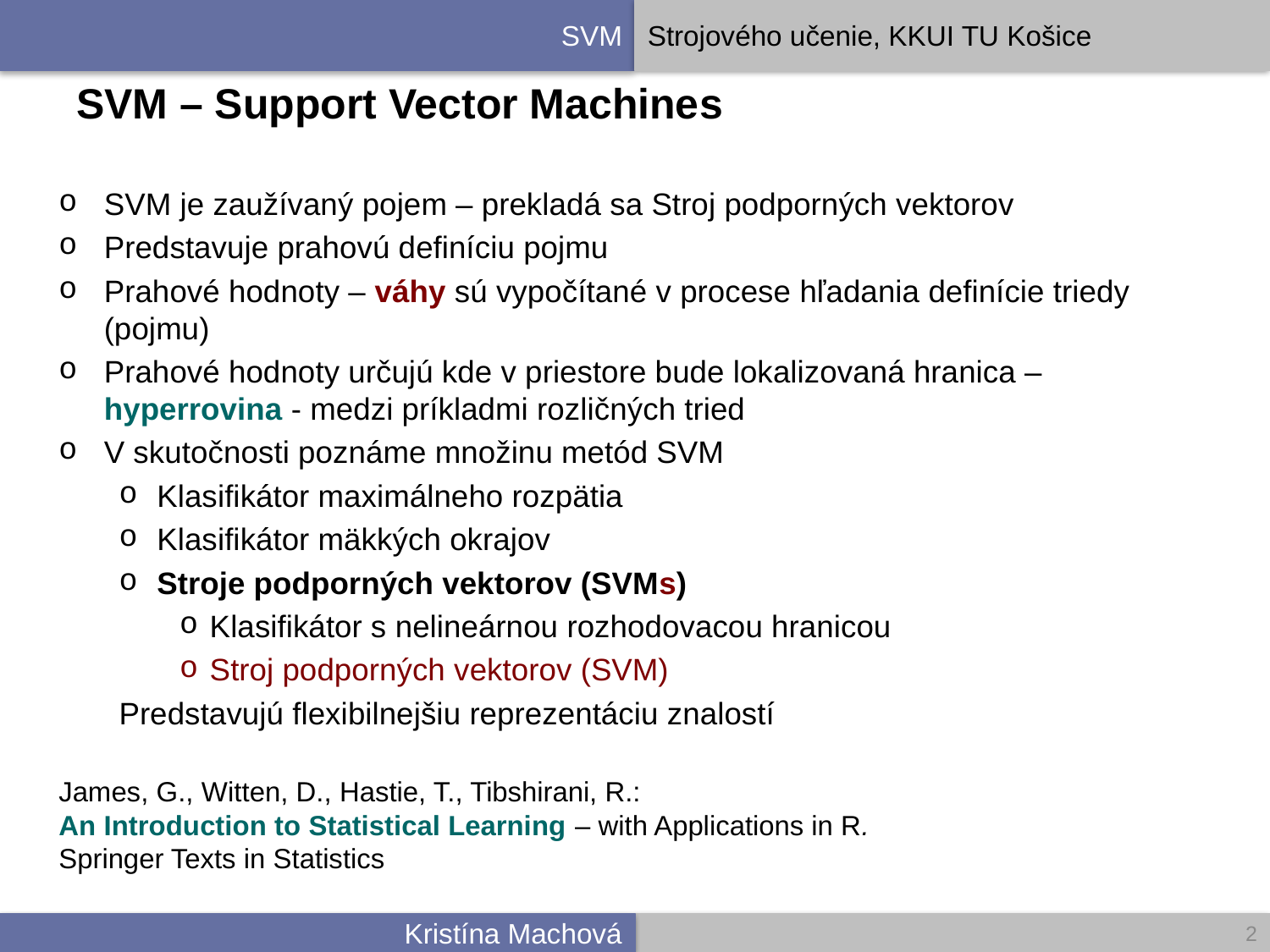

# SVM – Support Vector Machines
SVM je zaužívaný pojem – prekladá sa Stroj podporných vektorov
Predstavuje prahovú definíciu pojmu
Prahové hodnoty – váhy sú vypočítané v procese hľadania definície triedy (pojmu)
Prahové hodnoty určujú kde v priestore bude lokalizovaná hranica – hyperrovina - medzi príkladmi rozličných tried
V skutočnosti poznáme množinu metód SVM
Klasifikátor maximálneho rozpätia
Klasifikátor mäkkých okrajov
Stroje podporných vektorov (SVMs)
Klasifikátor s nelineárnou rozhodovacou hranicou
Stroj podporných vektorov (SVM)
Predstavujú flexibilnejšiu reprezentáciu znalostí

James, G., Witten, D., Hastie, T., Tibshirani, R.:
An Introduction to Statistical Learning – with Applications in R.
Springer Texts in Statistics
2